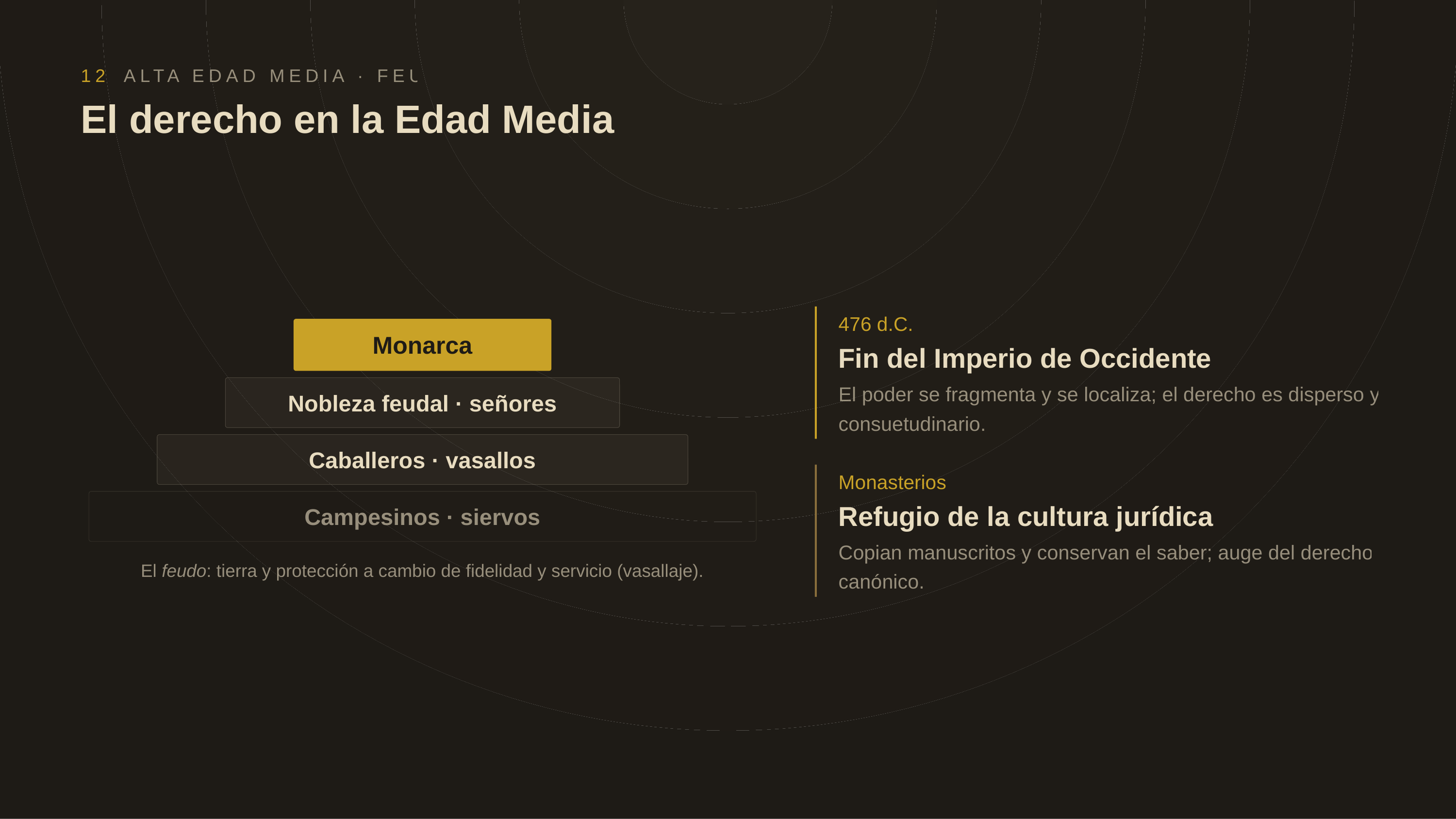

12
ALTA EDAD MEDIA · FEUDALISMO
El derecho en la Edad Media

476 d.C.

Monarca
Fin del Imperio de Occidente
El poder se fragmenta y se localiza; el derecho es disperso y consuetudinario.

Nobleza feudal · señores

Caballeros · vasallos

Monasterios

Refugio de la cultura jurídica
Campesinos · siervos
Copian manuscritos y conservan el saber; auge del derecho canónico.
El feudo: tierra y protección a cambio de fidelidad y servicio (vasallaje).